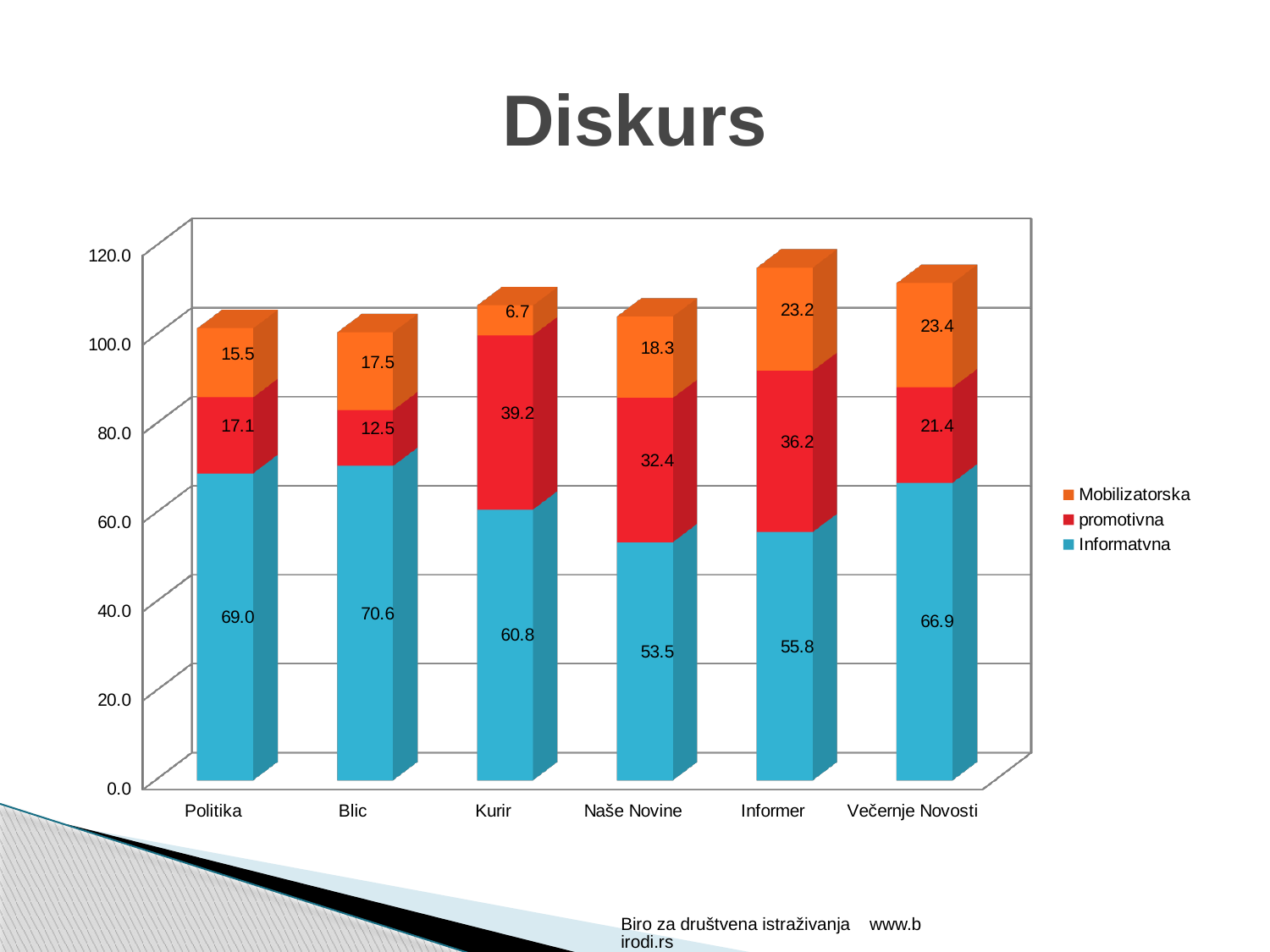

# Diskurs

[unsupported chart]

Biro za društvena istraživanja    www.birodi.rs